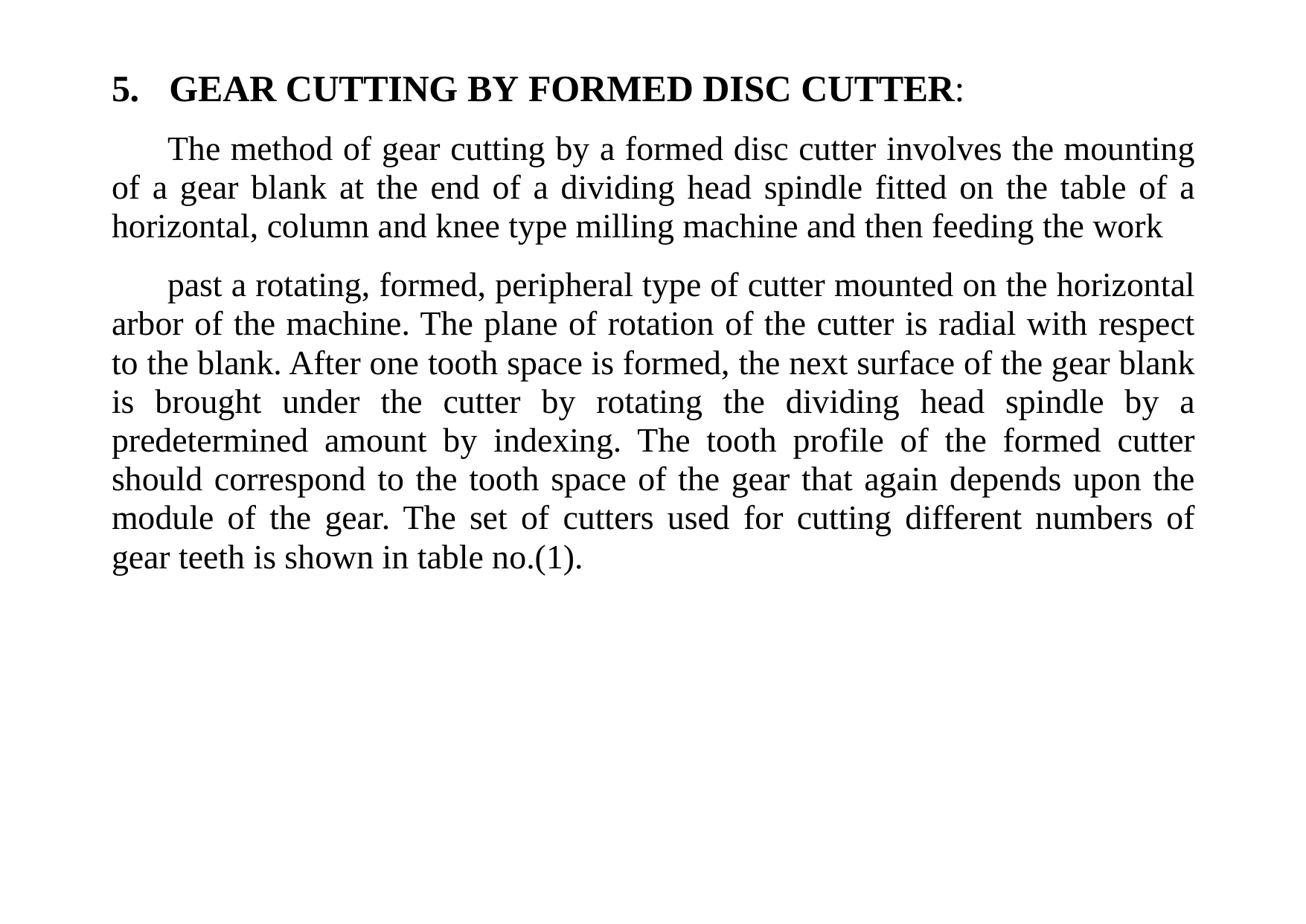

# 5.	GEAR CUTTING BY FORMED DISC CUTTER:
The method of gear cutting by a formed disc cutter involves the mounting of a gear blank at the end of a dividing head spindle fitted on the table of a horizontal, column and knee type milling machine and then feeding the work
past a rotating, formed, peripheral type of cutter mounted on the horizontal arbor of the machine. The plane of rotation of the cutter is radial with respect to the blank. After one tooth space is formed, the next surface of the gear blank is  brought  under  the  cutter  by  rotating  the  dividing  head  spindle  by  a predetermined amount by indexing. The tooth profile of the formed cutter should correspond to the tooth space of the gear that again depends upon the module of the gear. The set of cutters used for cutting different numbers of gear teeth is shown in table no.(1).